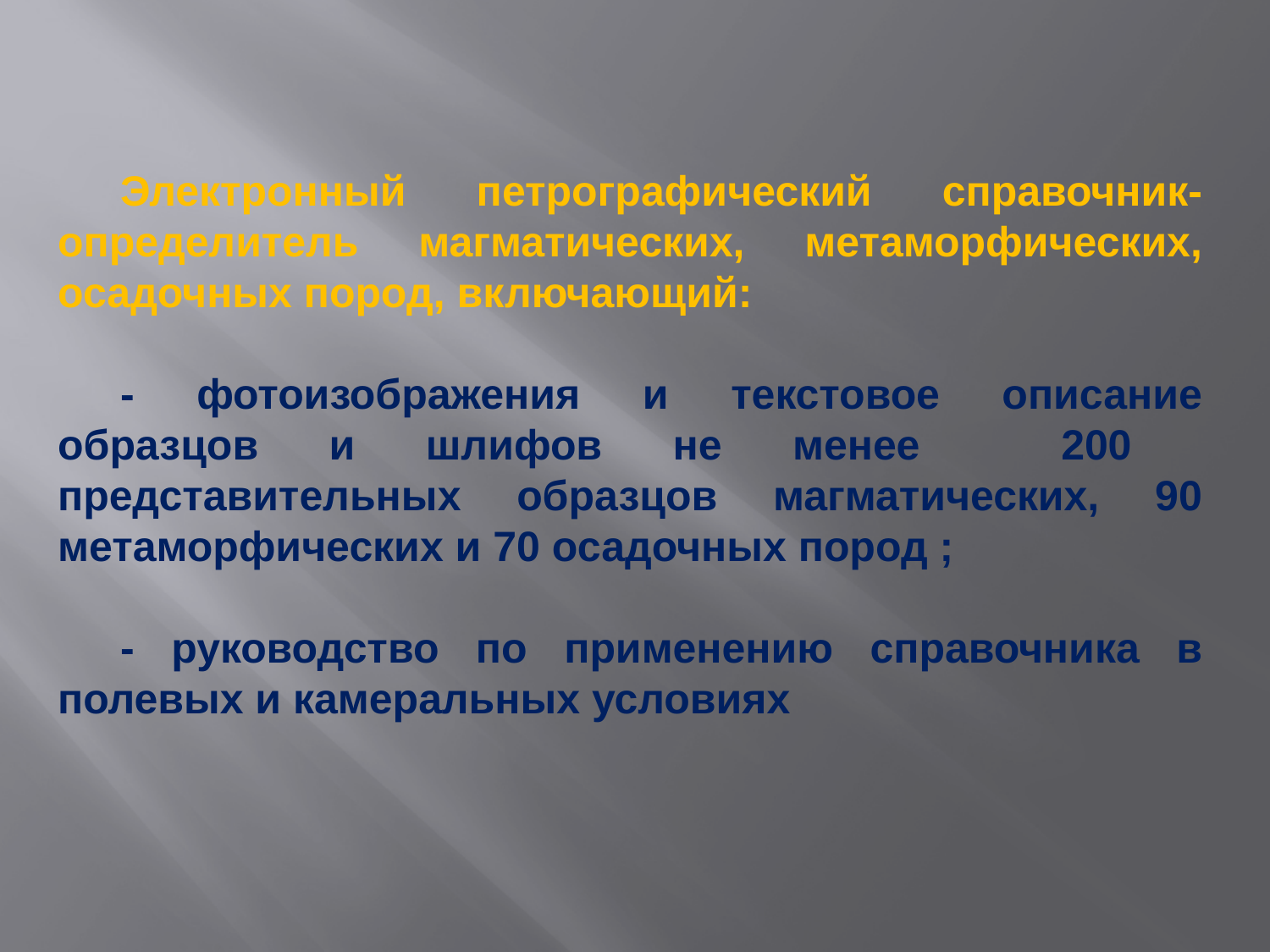

Электронный петрографический справочник-определитель магматических, метаморфических, осадочных пород, включающий:

- фотоизображения и текстовое описание образцов и шлифов не менее  200  представительных образцов магматических, 90 метаморфических и 70 осадочных пород ;

- руководство по применению справочника в полевых и камеральных условиях